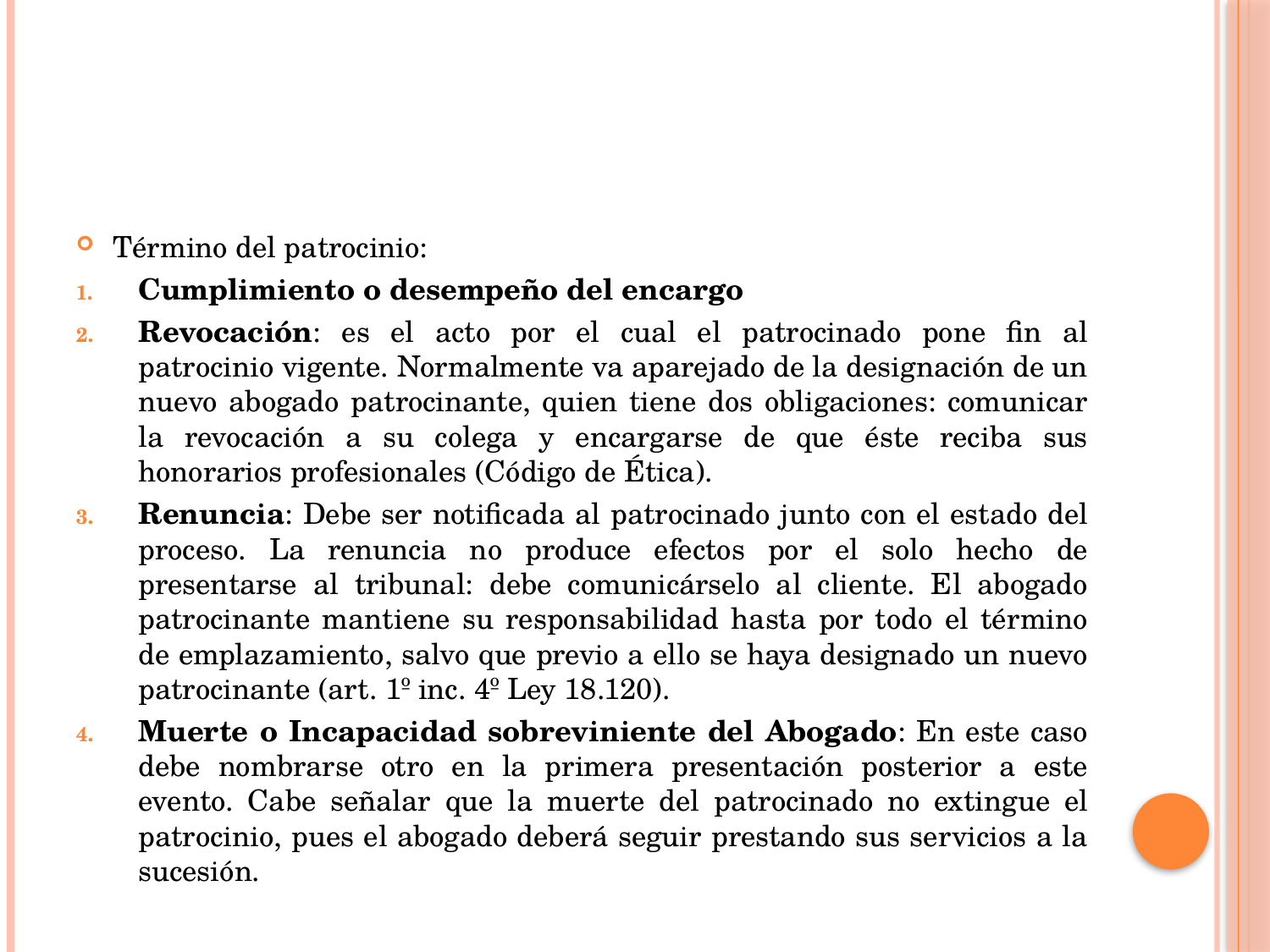

#
Término del patrocinio:
Cumplimiento o desempeño del encargo
Revocación: es el acto por el cual el patrocinado pone fin al patrocinio vigente. Normalmente va aparejado de la designación de un nuevo abogado patrocinante, quien tiene dos obligaciones: comunicar la revocación a su colega y encargarse de que éste reciba sus honorarios profesionales (Código de Ética).
Renuncia: Debe ser notificada al patrocinado junto con el estado del proceso. La renuncia no produce efectos por el solo hecho de presentarse al tribunal: debe comunicárselo al cliente. El abogado patrocinante mantiene su responsabilidad hasta por todo el término de emplazamiento, salvo que previo a ello se haya designado un nuevo patrocinante (art. 1º inc. 4º Ley 18.120).
Muerte o Incapacidad sobreviniente del Abogado: En este caso debe nombrarse otro en la primera presentación posterior a este evento. Cabe señalar que la muerte del patrocinado no extingue el patrocinio, pues el abogado deberá seguir prestando sus servicios a la sucesión.